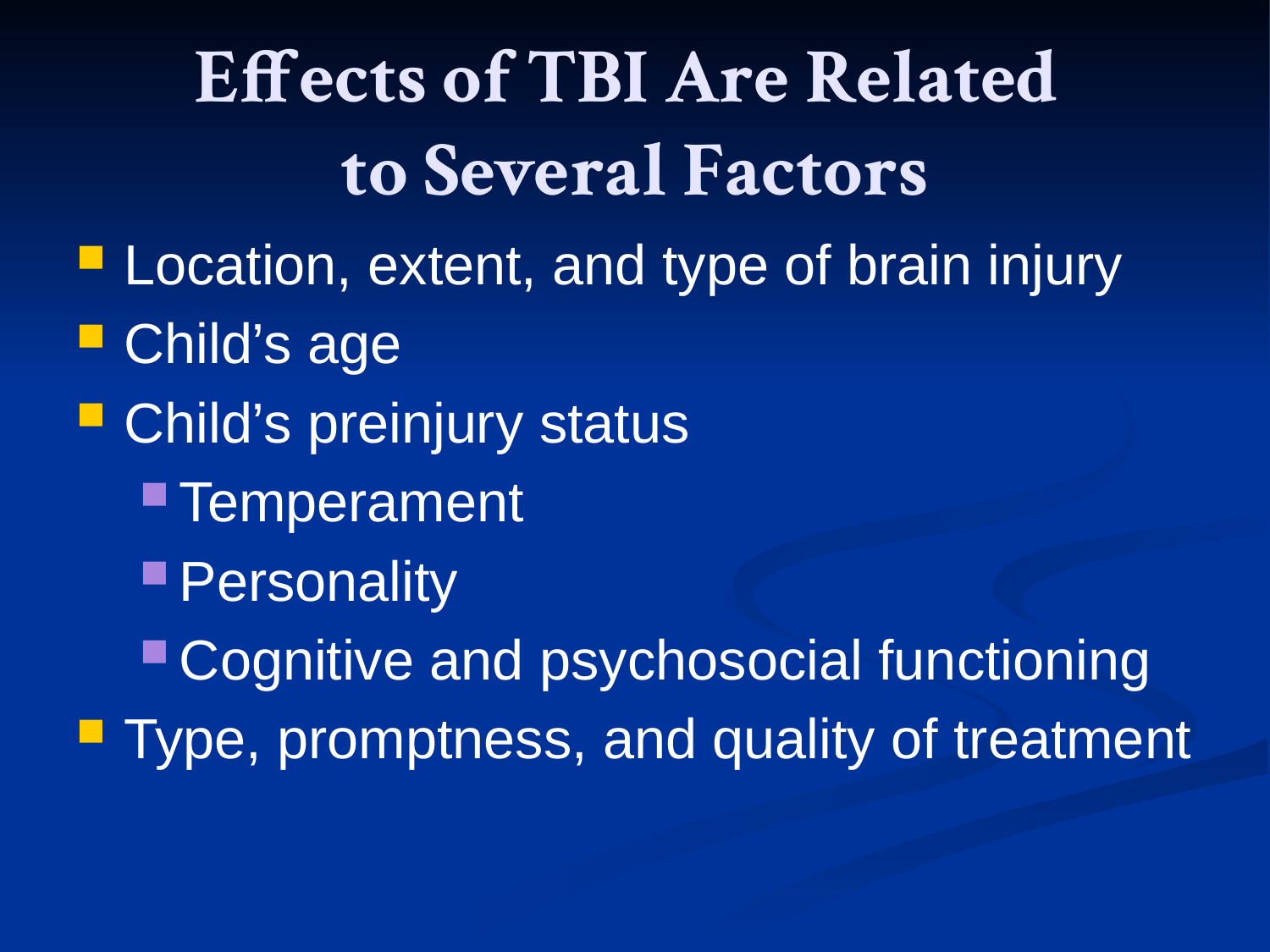

# Effects of TBI Are Related to Several Factors
Location, extent, and type of brain injury
Child’s age
Child’s preinjury status
Temperament
Personality
Cognitive and psychosocial functioning
Type, promptness, and quality of treatment